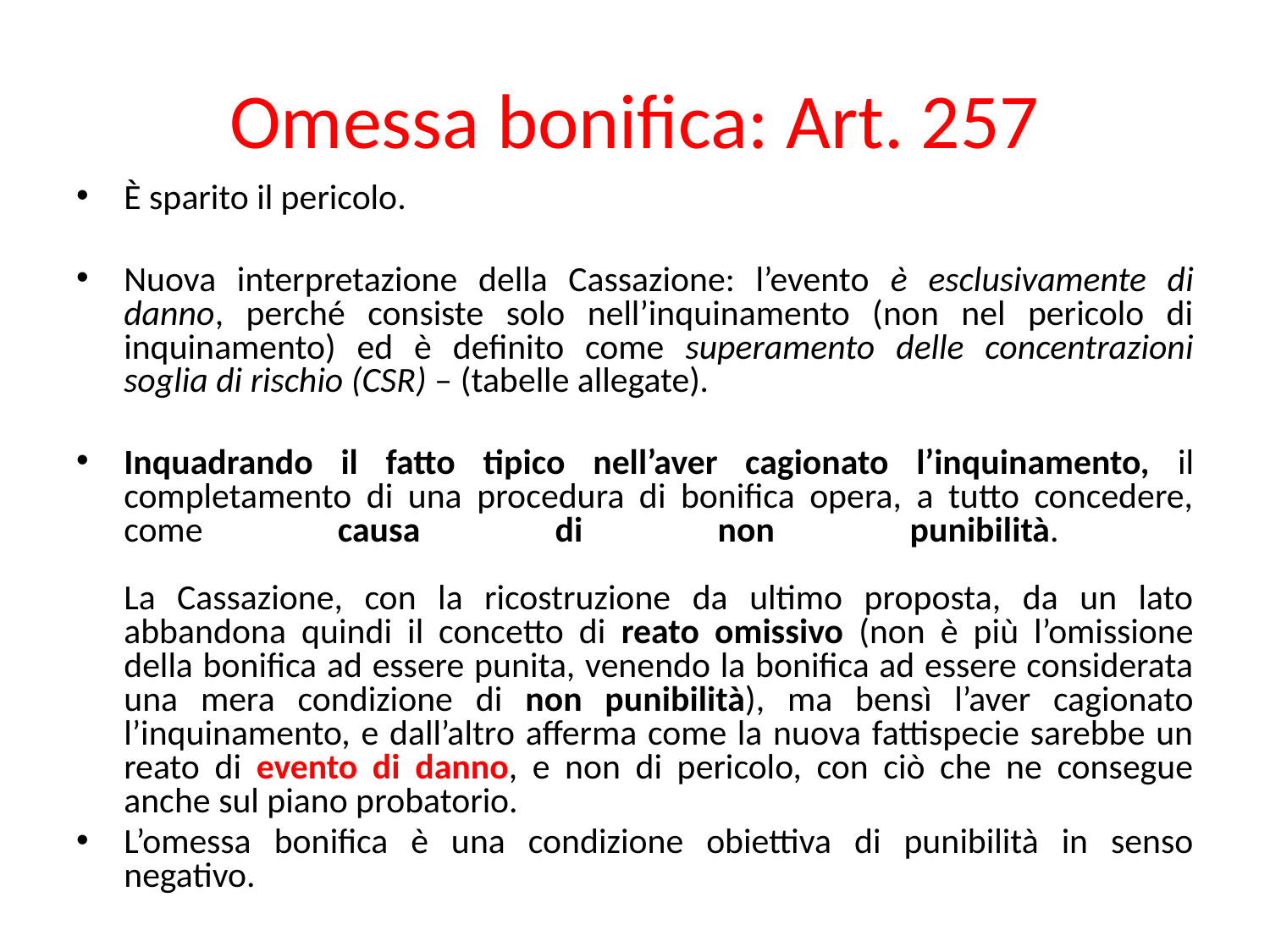

# Omessa bonifica: Art. 257
È sparito il pericolo.

Nuova interpretazione della Cassazione: l’evento è esclusivamente di danno, perché consiste solo nell’inquinamento (non nel pericolo di inquinamento) ed è definito come superamento delle concentrazioni soglia di rischio (CSR) – (tabelle allegate).

Inquadrando il fatto tipico nell’aver cagionato l’inquinamento, il completamento di una procedura di bonifica opera, a tutto concedere, come causa di non punibilità.
La Cassazione, con la ricostruzione da ultimo proposta, da un lato abbandona quindi il concetto di reato omissivo (non è più l’omissione della bonifica ad essere punita, venendo la bonifica ad essere considerata una mera condizione di non punibilità), ma bensì l’aver cagionato l’inquinamento, e dall’altro afferma come la nuova fattispecie sarebbe un reato di evento di danno, e non di pericolo, con ciò che ne consegue anche sul piano probatorio.
L’omessa bonifica è una condizione obiettiva di punibilità in senso negativo.